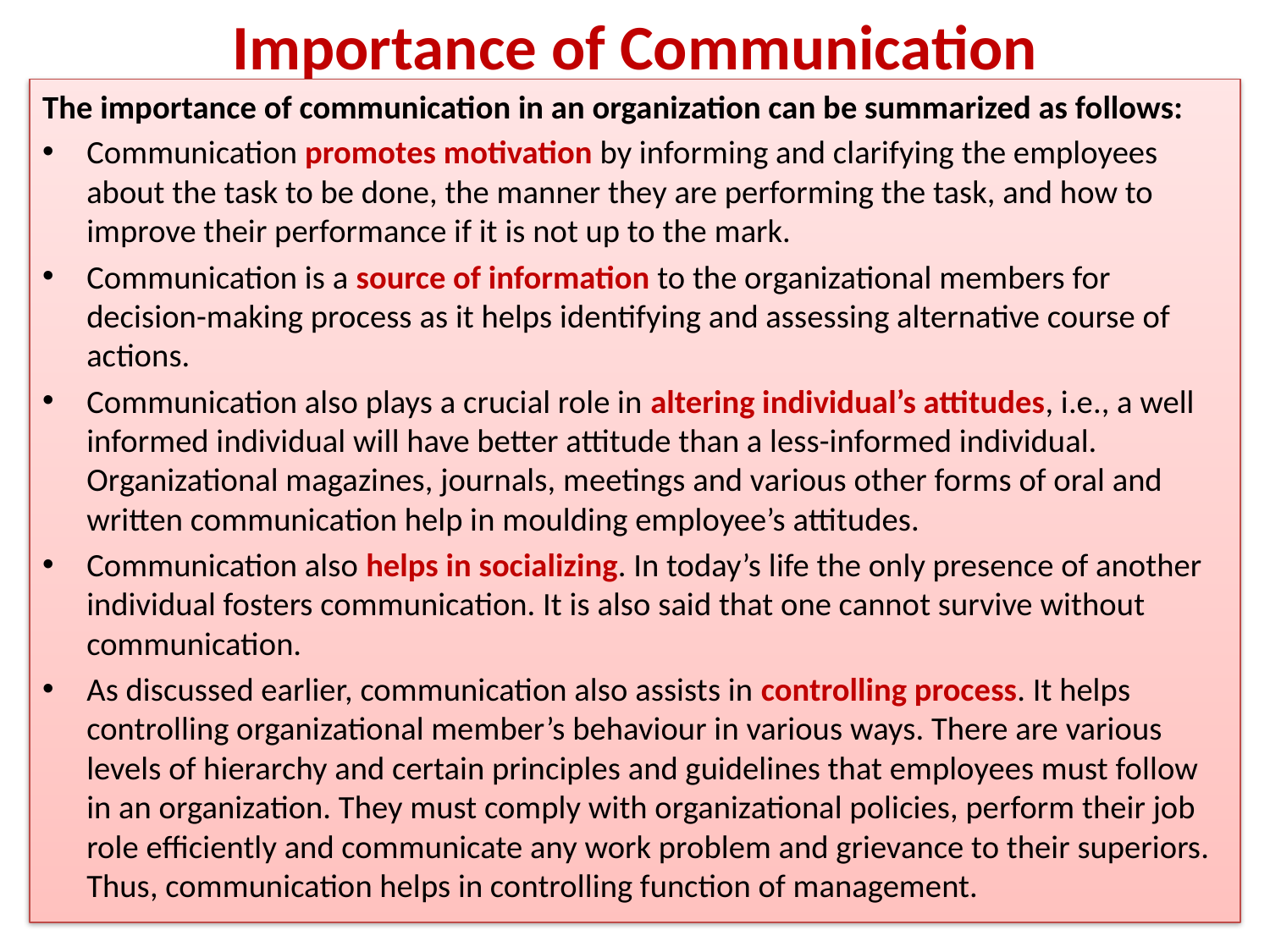

# Importance of Communication
The importance of communication in an organization can be summarized as follows:
Communication promotes motivation by informing and clarifying the employees about the task to be done, the manner they are performing the task, and how to improve their performance if it is not up to the mark.
Communication is a source of information to the organizational members for decision-making process as it helps identifying and assessing alternative course of actions.
Communication also plays a crucial role in altering individual’s attitudes, i.e., a well informed individual will have better attitude than a less-informed individual. Organizational magazines, journals, meetings and various other forms of oral and written communication help in moulding employee’s attitudes.
Communication also helps in socializing. In today’s life the only presence of another individual fosters communication. It is also said that one cannot survive without communication.
As discussed earlier, communication also assists in controlling process. It helps controlling organizational member’s behaviour in various ways. There are various levels of hierarchy and certain principles and guidelines that employees must follow in an organization. They must comply with organizational policies, perform their job role efficiently and communicate any work problem and grievance to their superiors. Thus, communication helps in controlling function of management.